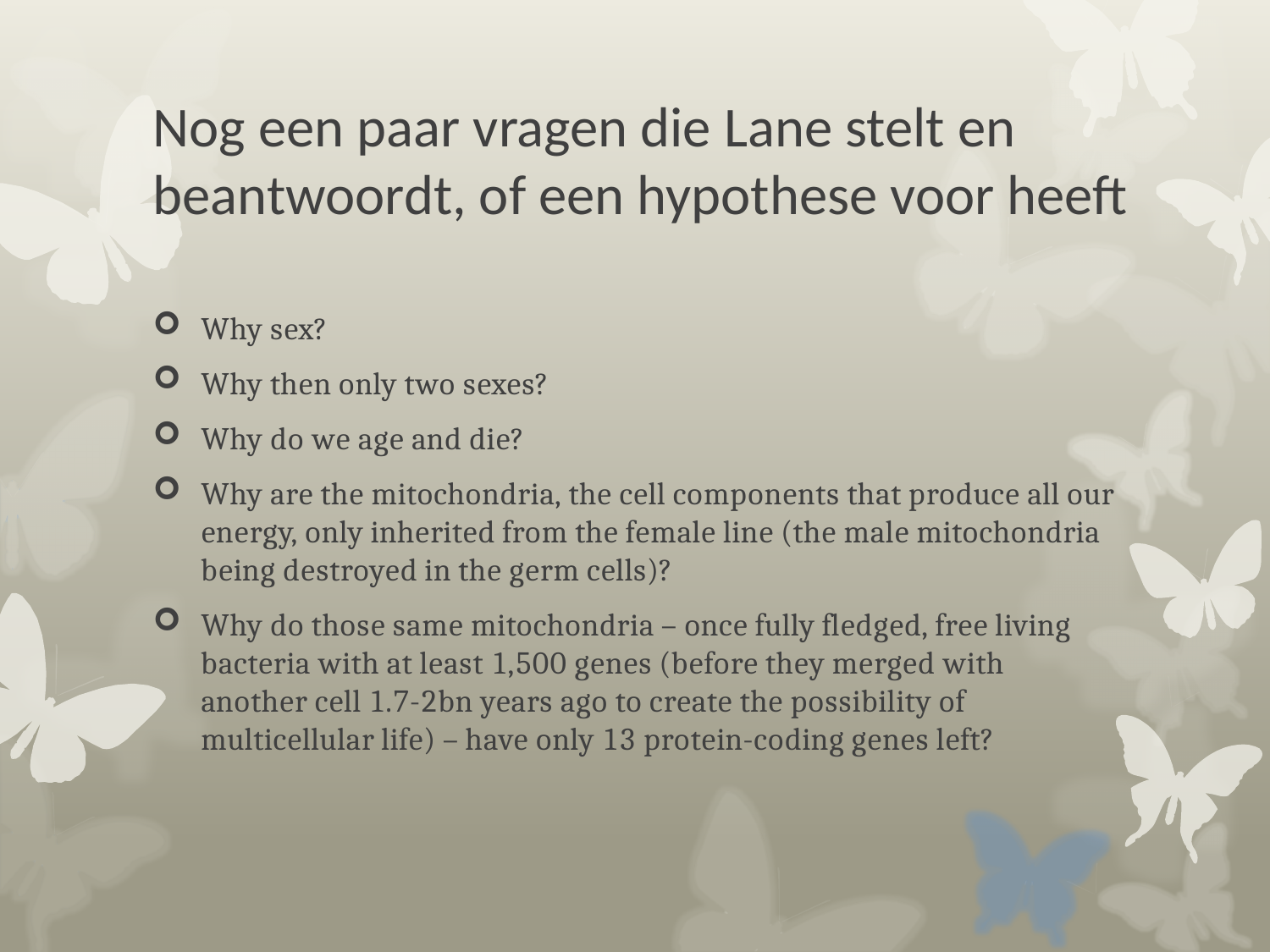

# Nog een paar vragen die Lane stelt en beantwoordt, of een hypothese voor heeft
Why sex?
Why then only two sexes?
Why do we age and die?
Why are the mitochondria, the cell components that produce all our energy, only inherited from the female line (the male mitochondria being destroyed in the germ cells)?
Why do those same mitochondria – once fully fledged, free living bacteria with at least 1,500 genes (before they merged with another cell 1.7-2bn years ago to create the possibility of multicellular life) – have only 13 protein-coding genes left?